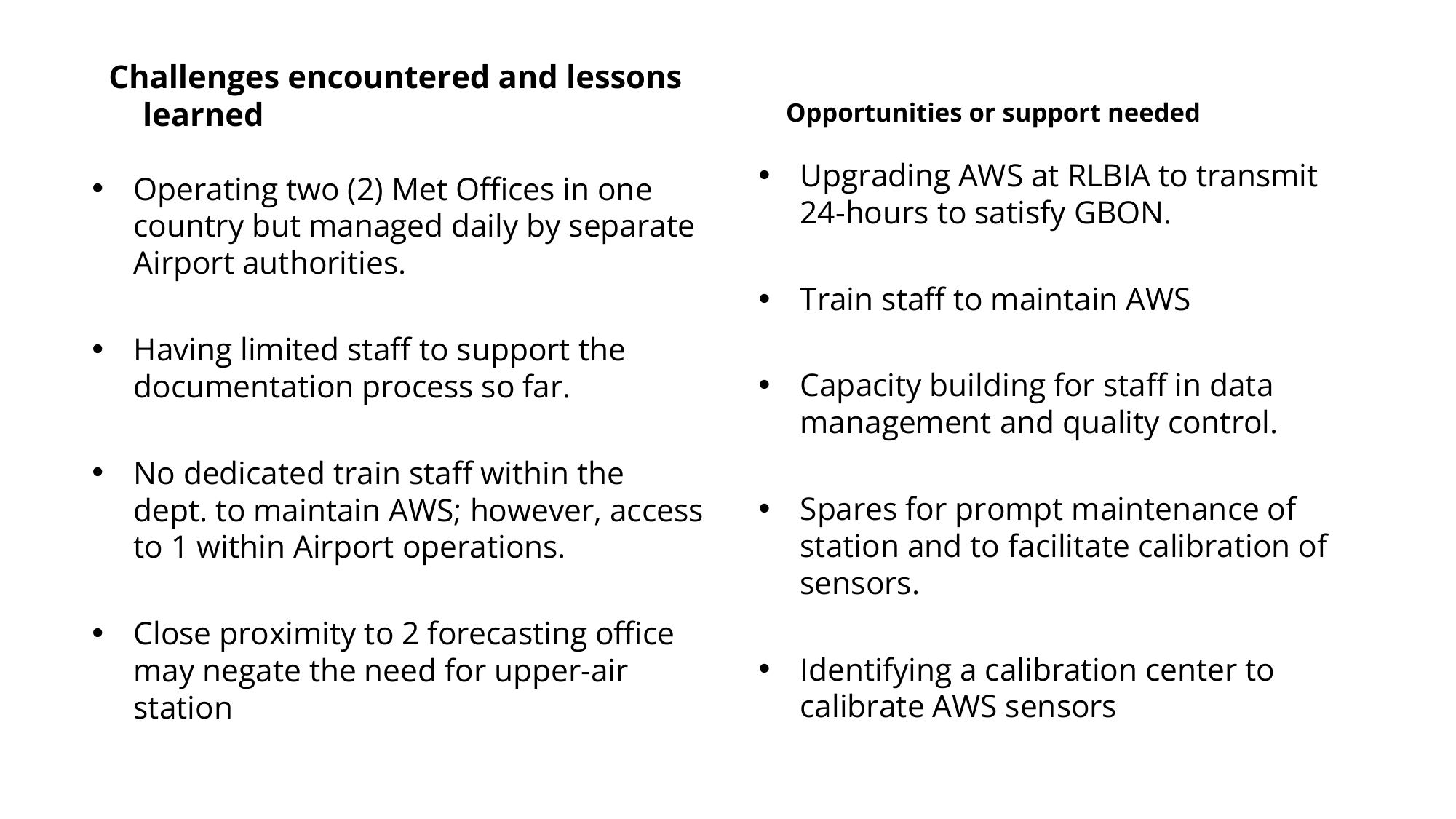

Challenges encountered and lessons learned

Opportunities or support needed
Upgrading AWS at RLBIA to transmit 24-hours to satisfy GBON.

Train staff to maintain AWS

Capacity building for staff in data management and quality control.

Spares for prompt maintenance of station and to facilitate calibration of sensors.

Identifying a calibration center to calibrate AWS sensors

Operating two (2) Met Offices in one country but managed daily by separate Airport authorities.

Having limited staff to support the documentation process so far.

No dedicated train staff within the dept. to maintain AWS; however, access to 1 within Airport operations.

Close proximity to 2 forecasting office may negate the need for upper-air station